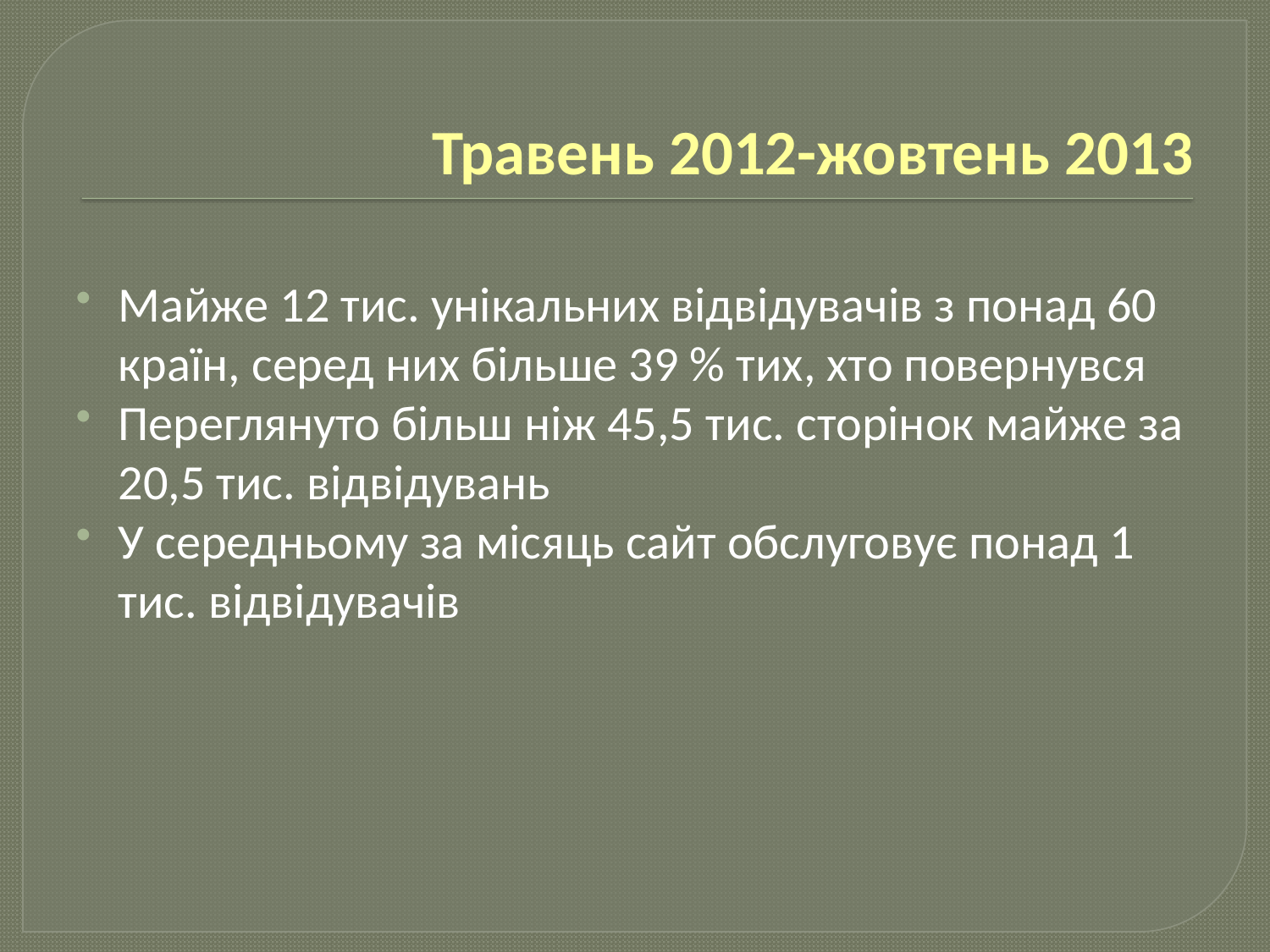

# Травень 2012-жовтень 2013
Майже 12 тис. унікальних відвідувачів з понад 60 країн, серед них більше 39 % тих, хто повернувся
Переглянуто більш ніж 45,5 тис. сторінок майже за 20,5 тис. відвідувань
У середньому за місяць сайт обслуговує понад 1 тис. відвідувачів